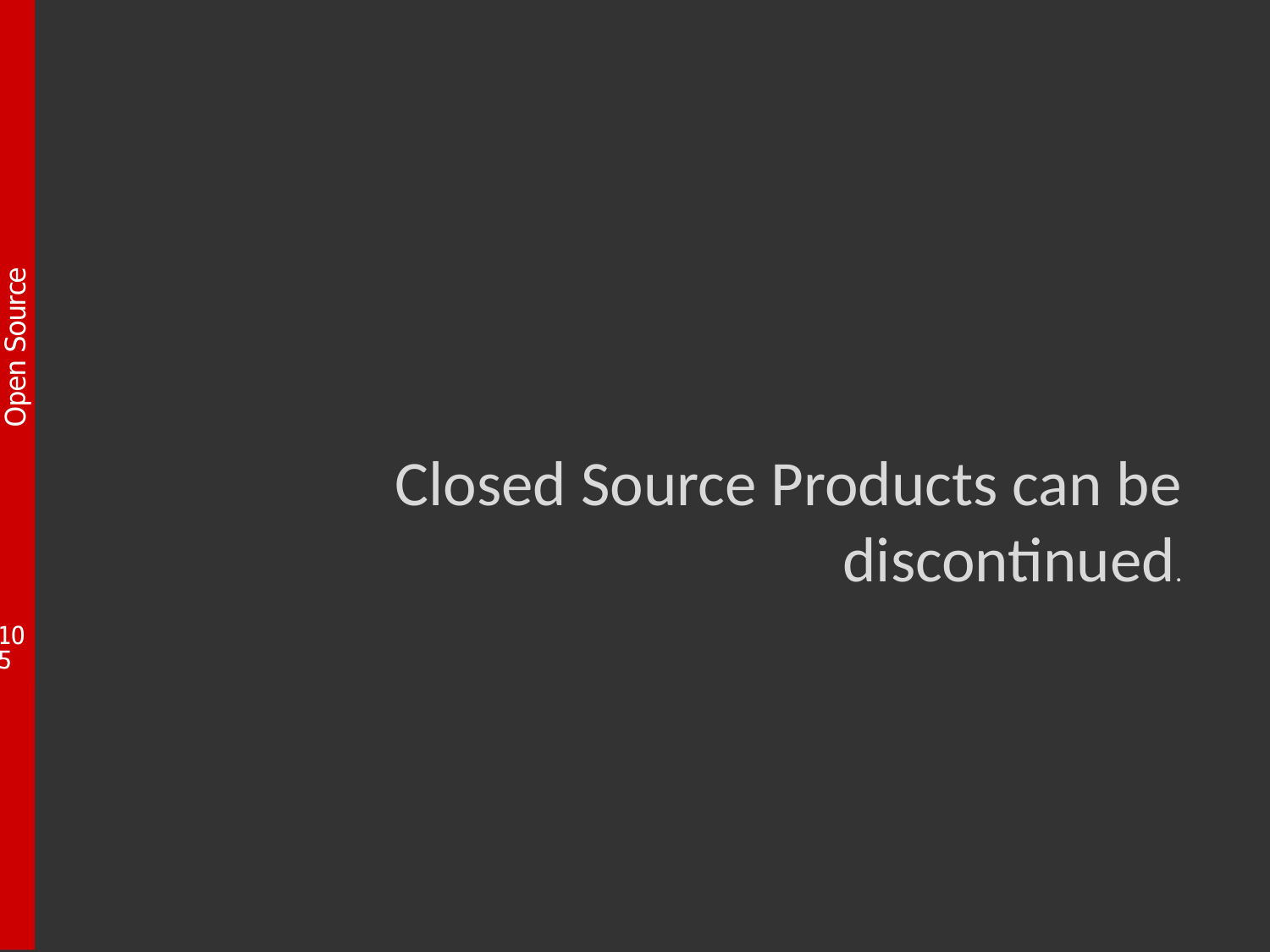

#
Closed Source Products can be discontinued.